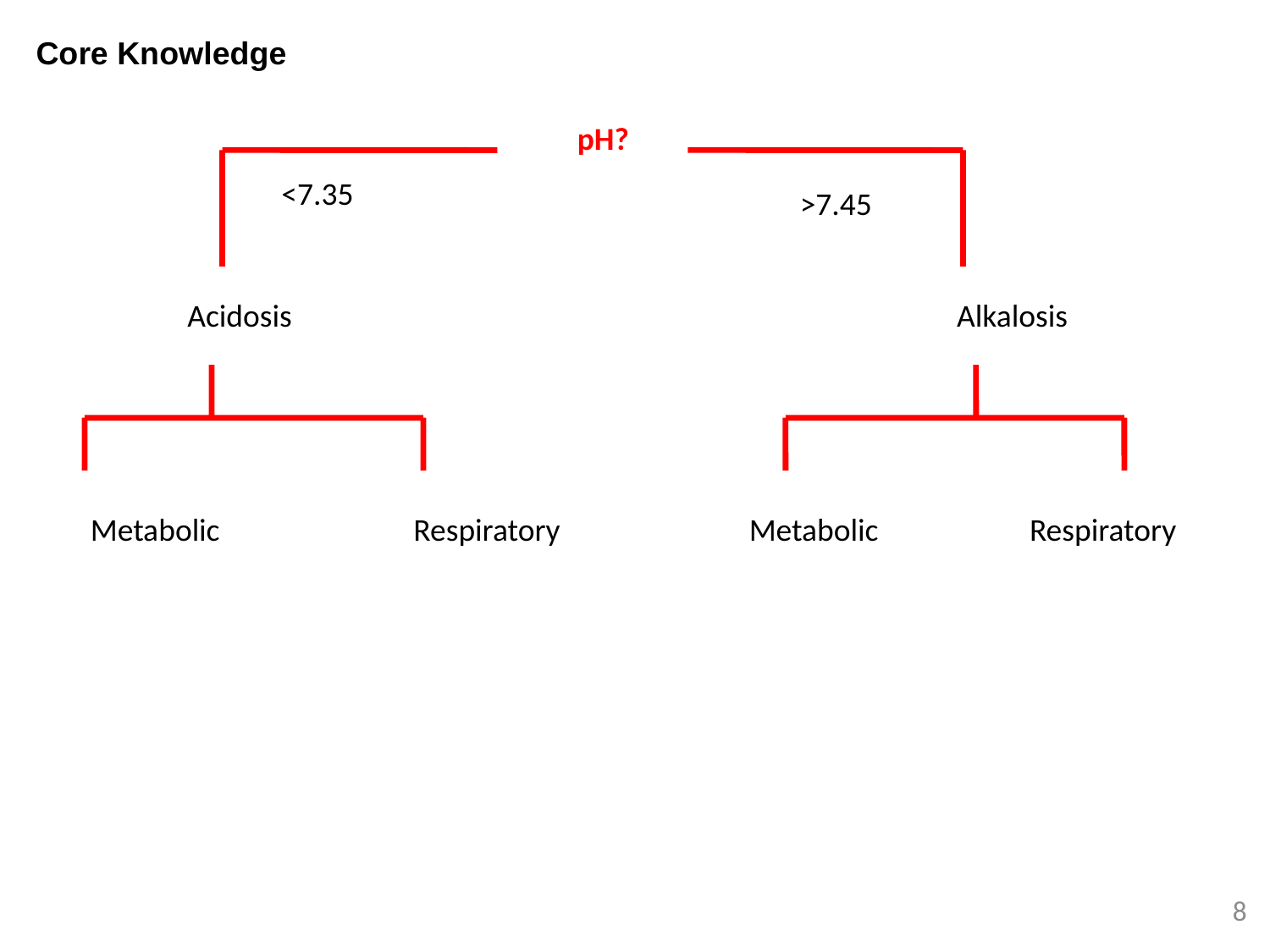

Core Knowledge
pH?
<7.35

>7.45

Acidosis
Alkalosis

Metabolic
Respiratory

Metabolic
Respiratory
8